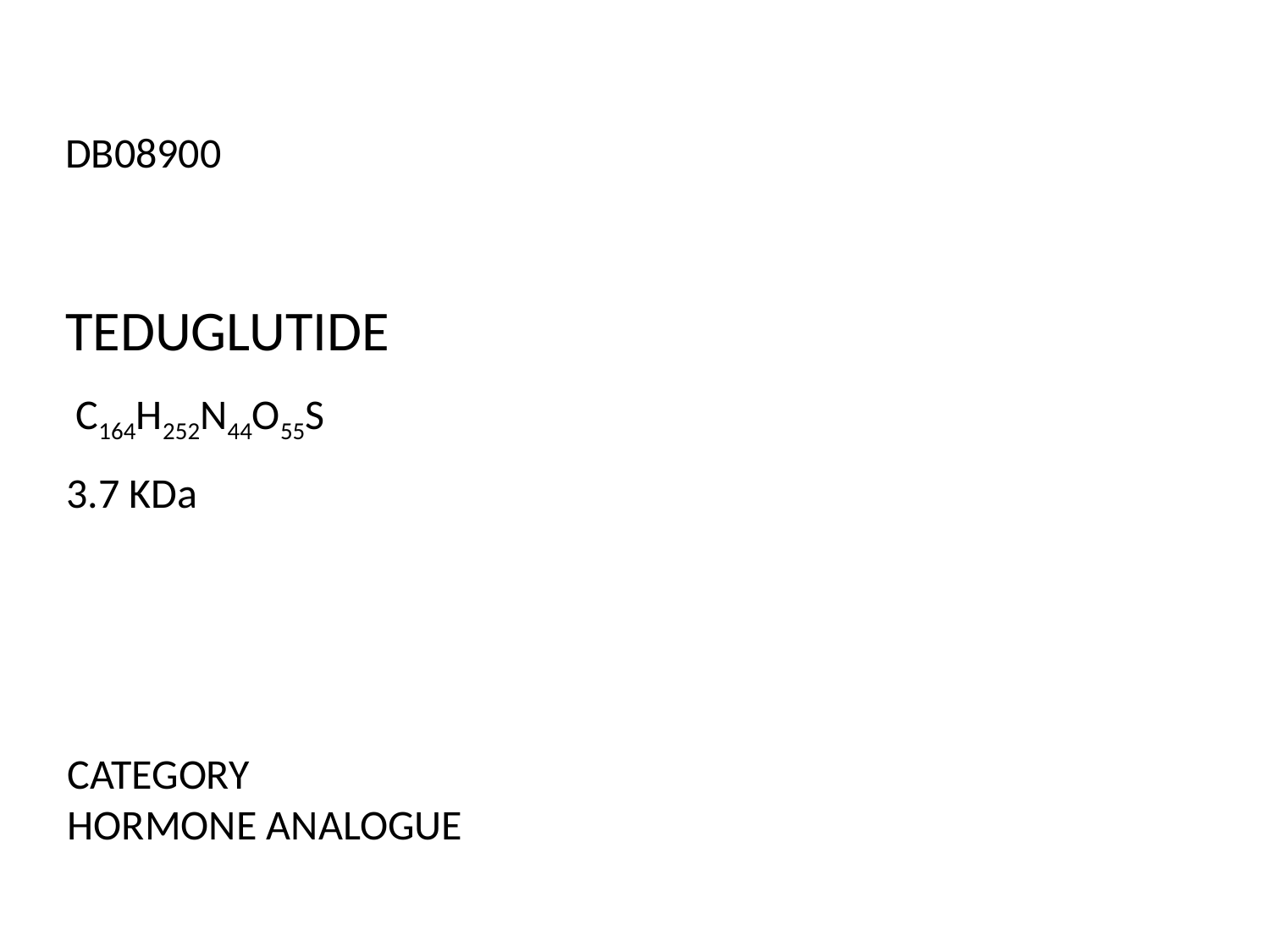

DB08900
TEDUGLUTIDE

C164H252N44O55S
3.7 KDa
CATEGORY
HORMONE ANALOGUE